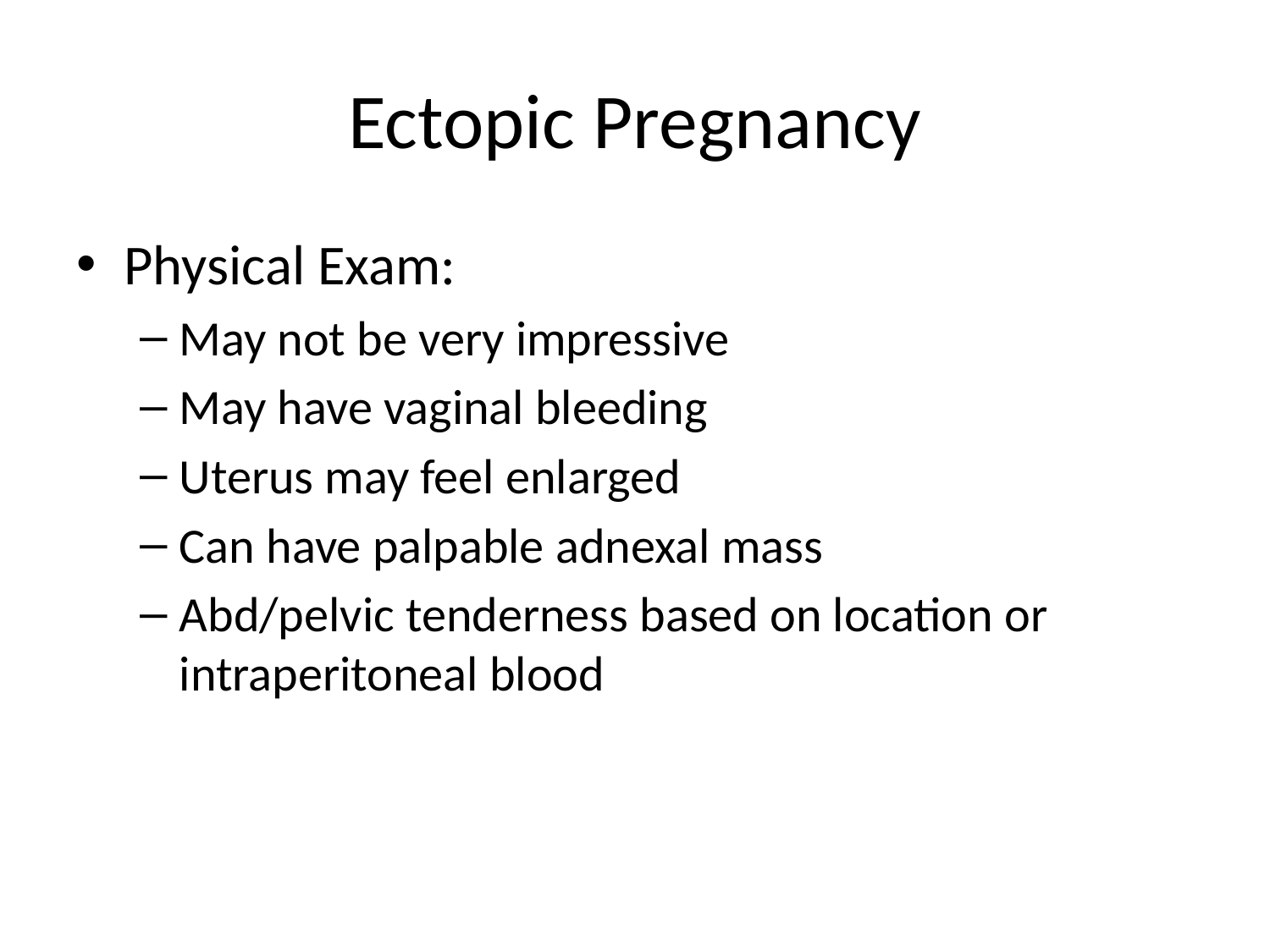

# Ectopic Pregnancy
Physical Exam:
May not be very impressive
May have vaginal bleeding
Uterus may feel enlarged
Can have palpable adnexal mass
Abd/pelvic tenderness based on location or intraperitoneal blood